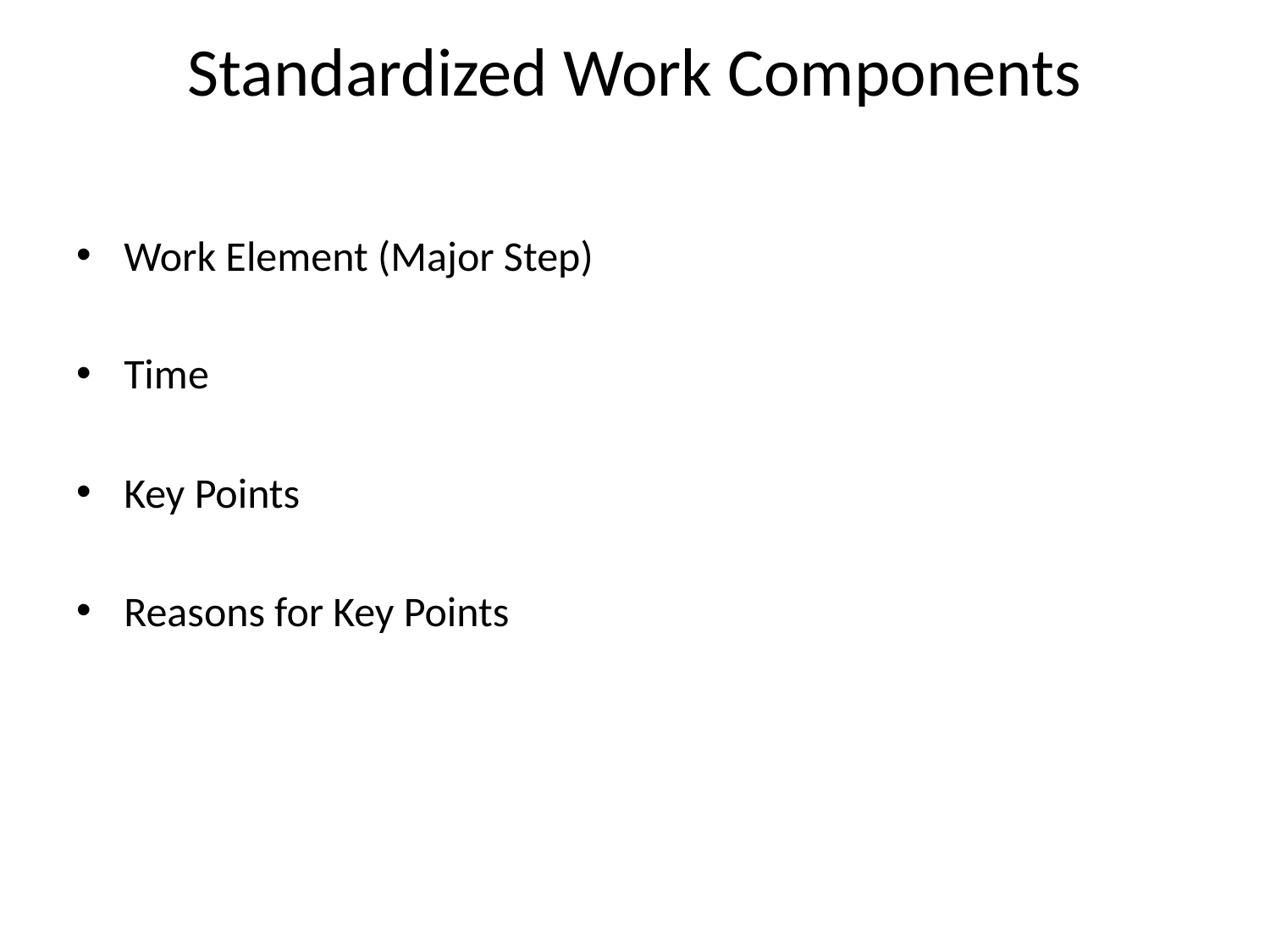

# Standardized Work Components
Work Element (Major Step)

Time

Key Points

Reasons for Key Points
66